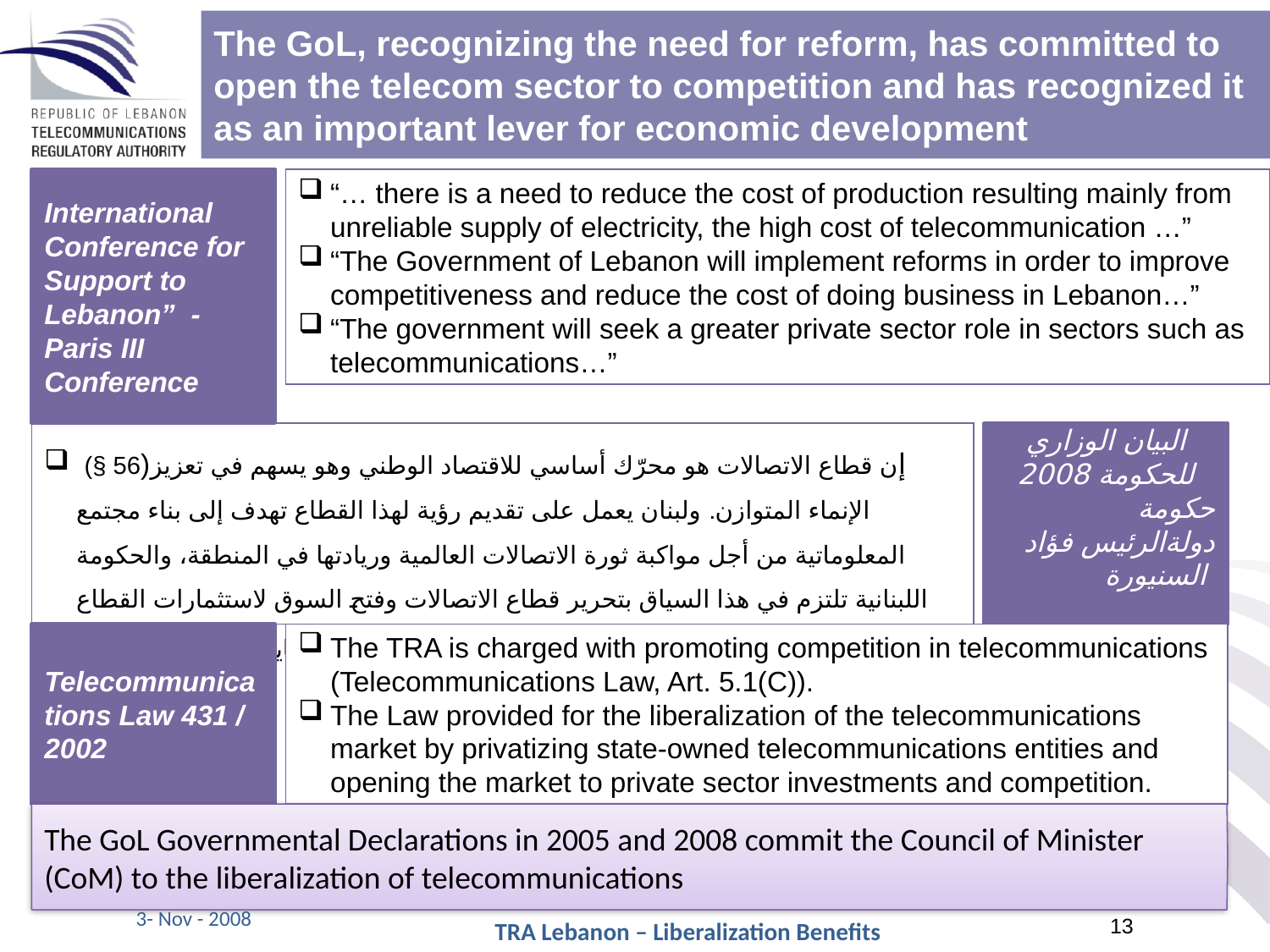

The GoL, recognizing the need for reform, has committed to open the telecom sector to competition and has recognized it as an important lever for economic development

International
Conference for
Support to
Lebanon”  -
Paris III Conference
“… there is a need to reduce the cost of production resulting mainly from unreliable supply of electricity, the high cost of telecommunication …”
“The Government of Lebanon will implement reforms in order to improve competitiveness and reduce the cost of doing business in Lebanon…”
“The government will seek a greater private sector role in sectors such as telecommunications…”
 (§ 56)إن قطاع الاتصالات هو محرّك أساسي للاقتصاد الوطني وهو يسهم في تعزيز الإنماء المتوازن. ولبنان يعمل على تقديم رؤية لهذا القطاع تهدف إلى بناء مجتمع المعلوماتية من أجل مواكبة ثورة الاتصالات العالمية وريادتها في المنطقة، والحكومة اللبنانية تلتزم في هذا السياق بتحرير قطاع الاتصالات وفتح السوق لاستثمارات القطاع الخاص والمنافسة وحماية حقوق المستهلك.
البيان الوزاري للحكومة 2008
حكومة دولةالرئيس فؤاد السنيورة

Telecommunications Law 431 / 2002
The TRA is charged with promoting competition in telecommunications (Telecommunications Law, Art. 5.1(C)).
The Law provided for the liberalization of the telecommunications market by privatizing state-owned telecommunications entities and opening the market to private sector investments and competition.
The GoL Governmental Declarations in 2005 and 2008 commit the Council of Minister (CoM) to the liberalization of telecommunications
3- Nov - 2008
TRA Lebanon – Liberalization Benefits